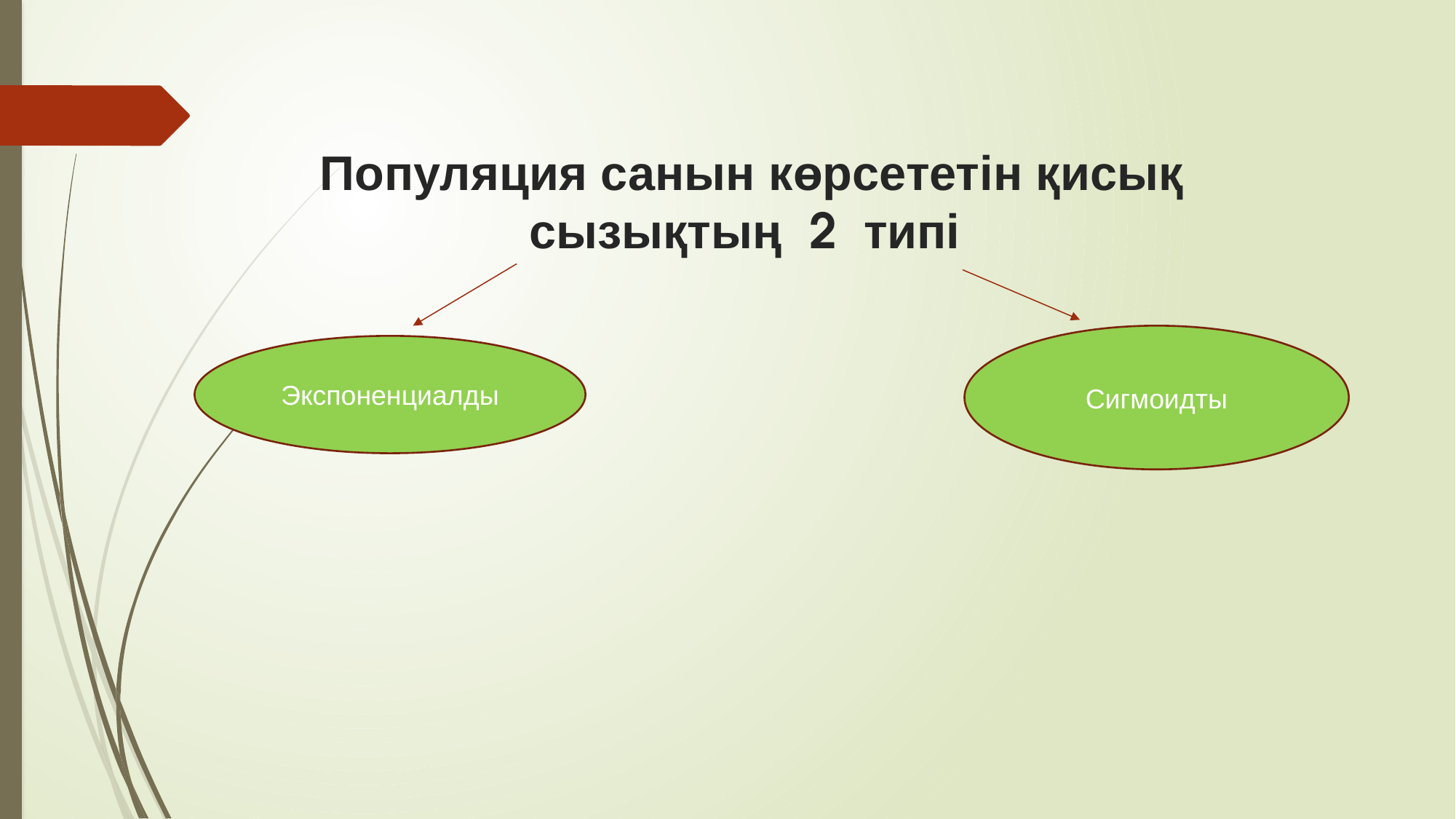

# Популяция санын көрсететін қисық сызықтың  2  типі
Сигмоидты
Экспоненциалды